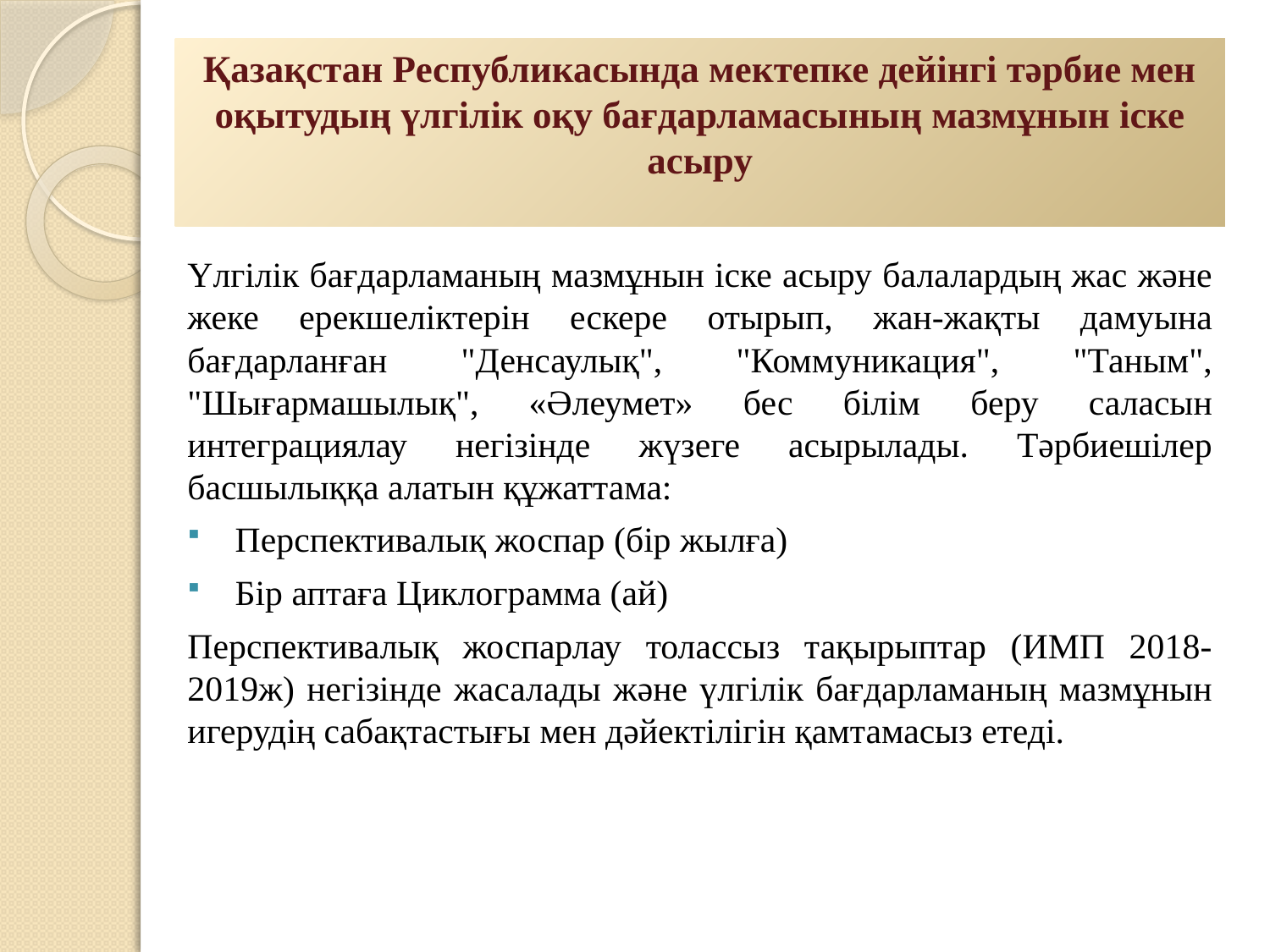

# Қазақстан Республикасында мектепке дейінгі тәрбие мен оқытудың үлгілік оқу бағдарламасының мазмұнын іске асыру
Үлгілік бағдарламаның мазмұнын іске асыру балалардың жас және жеке ерекшеліктерін ескере отырып, жан-жақты дамуына бағдарланған "Денсаулық", "Коммуникация", "Таным", "Шығармашылық", «Әлеумет» бес білім беру саласын интеграциялау негізінде жүзеге асырылады. Тәрбиешілер басшылыққа алатын құжаттама:
Перспективалық жоспар (бір жылға)
Бір аптаға Циклограмма (ай)
Перспективалық жоспарлау толассыз тақырыптар (ИМП 2018-2019ж) негізінде жасалады және үлгілік бағдарламаның мазмұнын игерудің сабақтастығы мен дәйектілігін қамтамасыз етеді.